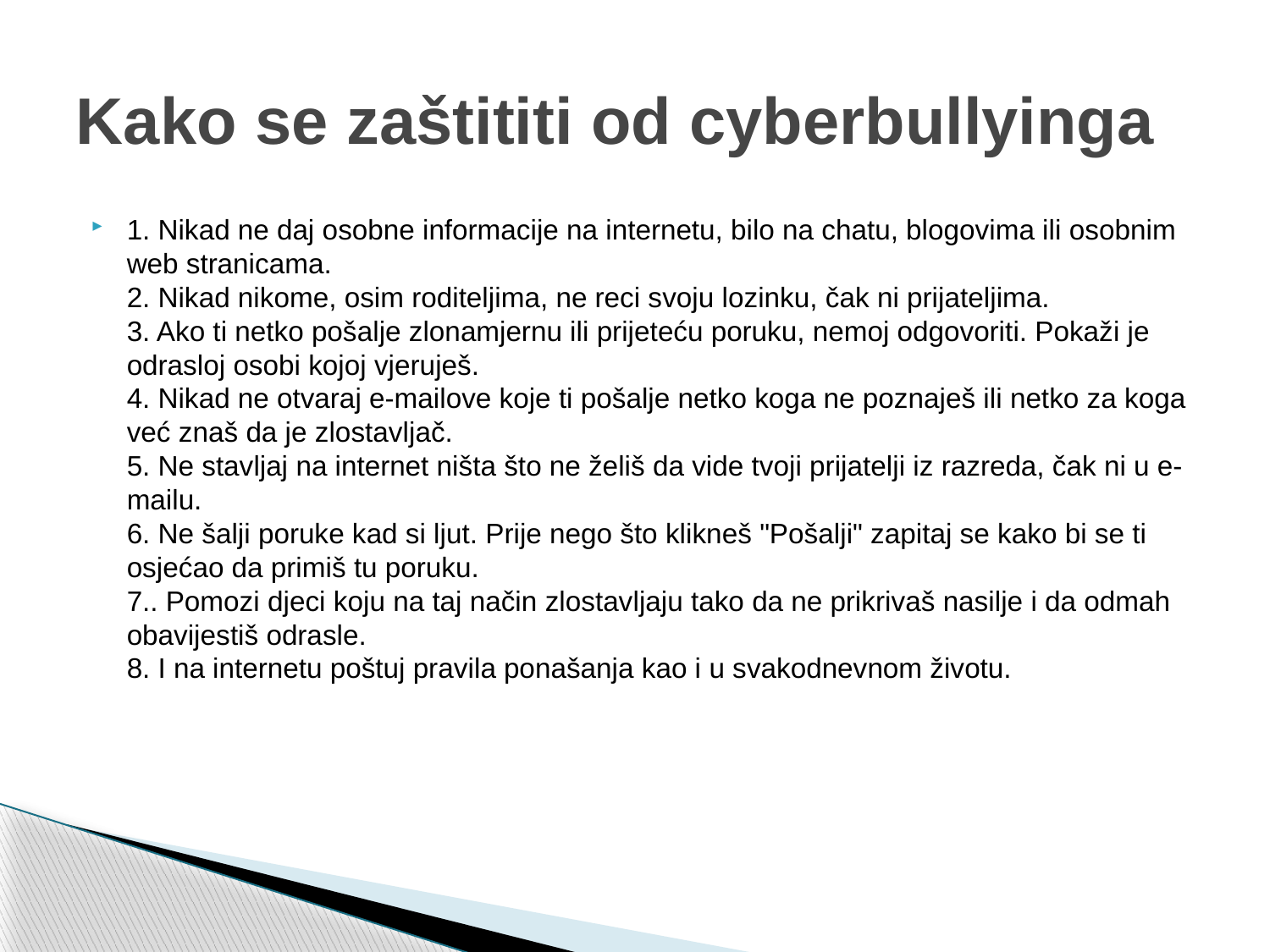

# Kako se zaštititi od cyberbullyinga
1. Nikad ne daj osobne informacije na internetu, bilo na chatu, blogovima ili osobnim web stranicama.
2. Nikad nikome, osim roditeljima, ne reci svoju lozinku, čak ni prijateljima.
3. Ako ti netko pošalje zlonamjernu ili prijeteću poruku, nemoj odgovoriti. Pokaži je odrasloj osobi kojoj vjeruješ.
4. Nikad ne otvaraj e-mailove koje ti pošalje netko koga ne poznaješ ili netko za koga već znaš da je zlostavljač.
5. Ne stavljaj na internet ništa što ne želiš da vide tvoji prijatelji iz razreda, čak ni u e-mailu.
6. Ne šalji poruke kad si ljut. Prije nego što klikneš "Pošalji" zapitaj se kako bi se ti osjećao da primiš tu poruku.
7.. Pomozi djeci koju na taj način zlostavljaju tako da ne prikrivaš nasilje i da odmah obavijestiš odrasle.
8. I na internetu poštuj pravila ponašanja kao i u svakodnevnom životu.